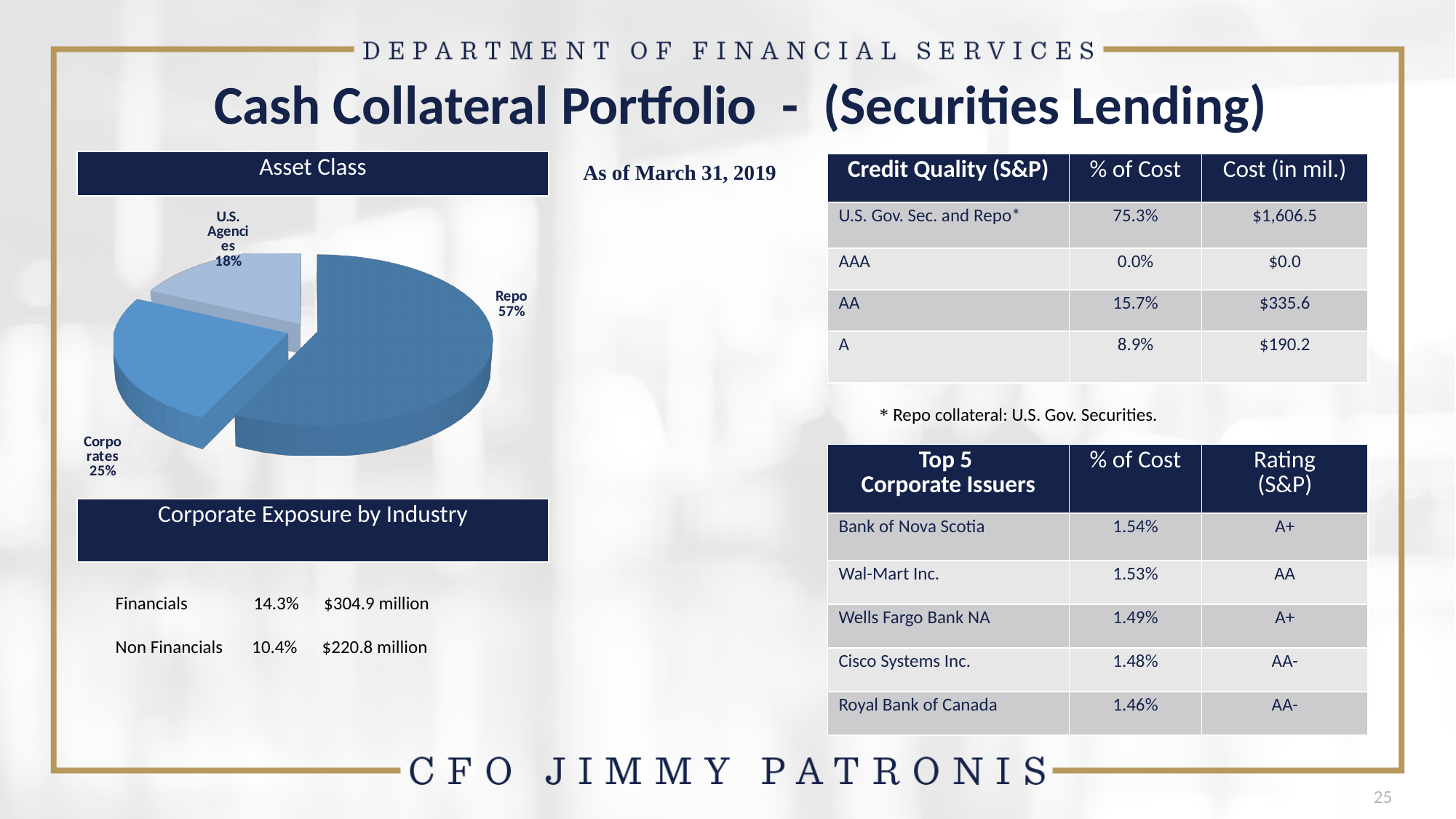

# Cash Collateral Portfolio  -  (Securities Lending)
| Asset Class |
| --- |
As of March 31, 2019
| Credit Quality (S&P) | % of Cost | Cost (in mil.) |
| --- | --- | --- |
| U.S. Gov. Sec. and Repo\* | 75.3% | $1,606.5 |
| AAA | 0.0% | $0.0 |
| AA | 15.7% | $335.6 |
| A | 8.9% | $190.2 |

[unsupported chart]

 * Repo collateral: U.S. Gov. Securities.
| Top 5 Corporate Issuers | % of Cost | Rating (S&P) |
| --- | --- | --- |
| Bank of Nova Scotia | 1.54% | A+ |
| Wal-Mart Inc. | 1.53% | AA |
| Wells Fargo Bank NA | 1.49% | A+ |
| Cisco Systems Inc. | 1.48% | AA- |
| Royal Bank of Canada | 1.46% | AA- |
| Corporate Exposure by Industry |
| --- |
Financials	       14.3%      $304.9 million

Non Financials       10.4%      $220.8 million

25